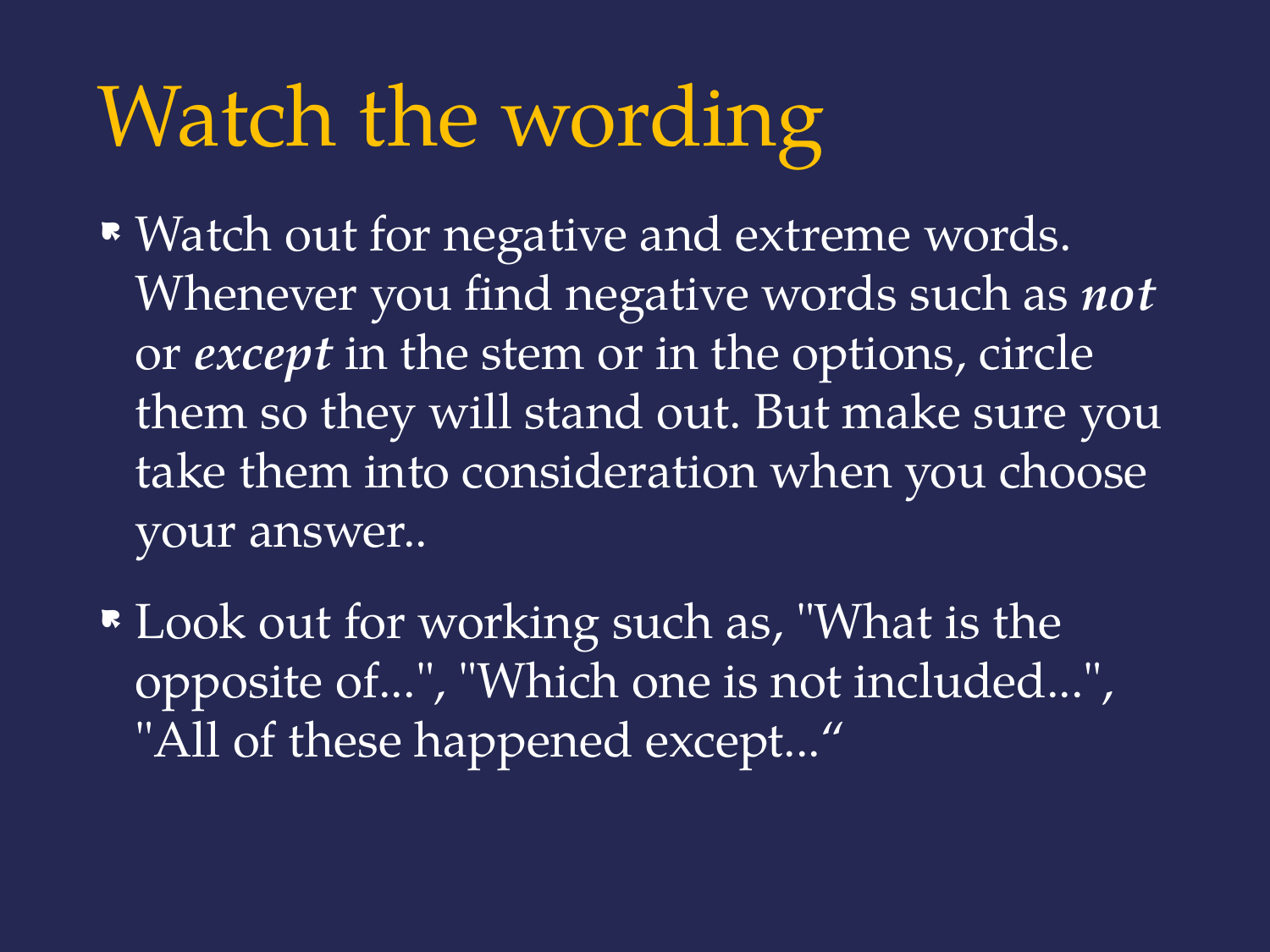

# Watch the wording
Watch out for negative and extreme words. Whenever you find negative words such as not or except in the stem or in the options, circle them so they will stand out. But make sure you take them into consideration when you choose your answer..
Look out for working such as, "What is the opposite of...", "Which one is not included...", "All of these happened except...“